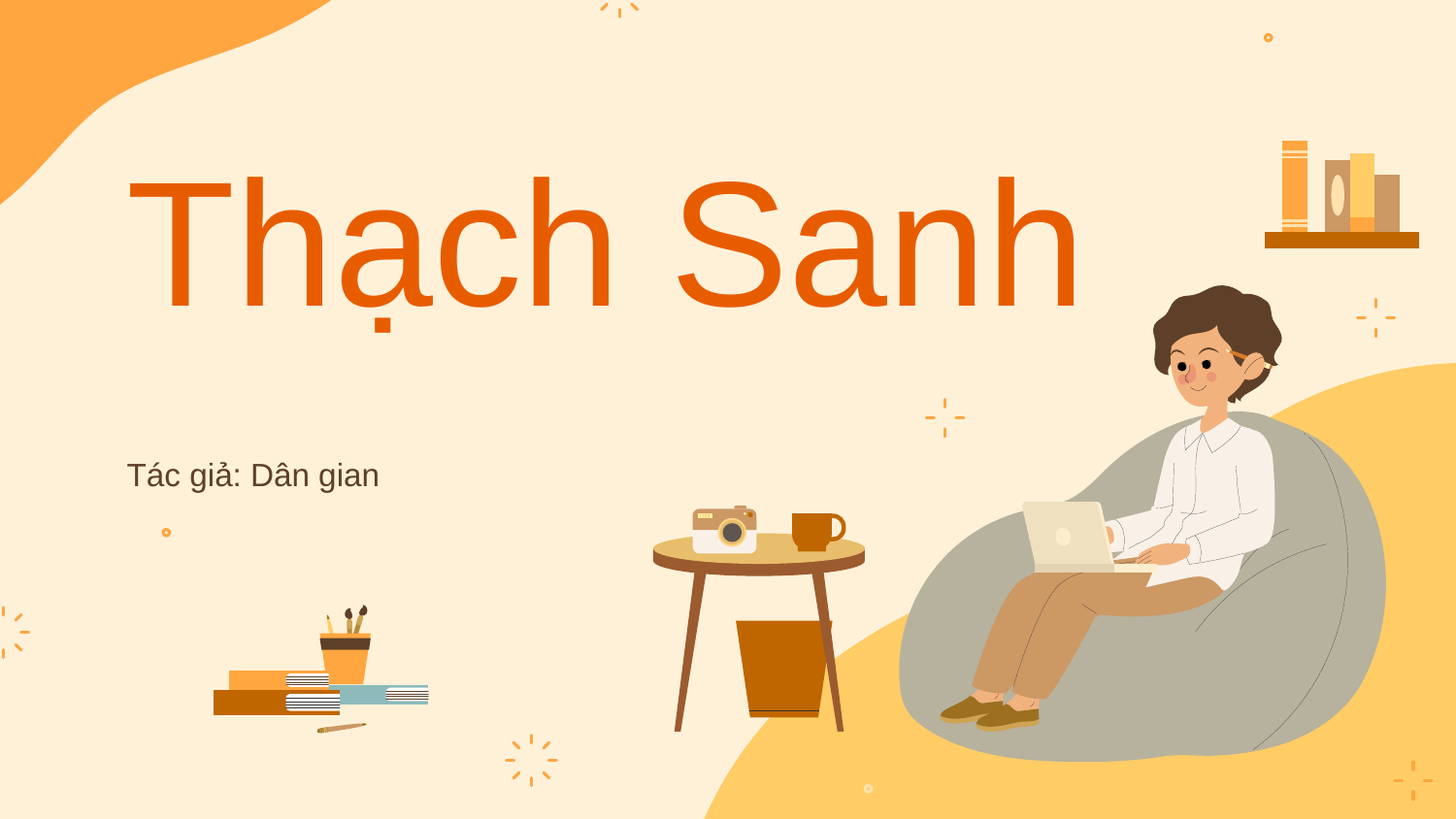

# Thạch Sanh

Tác giả: Dân gian